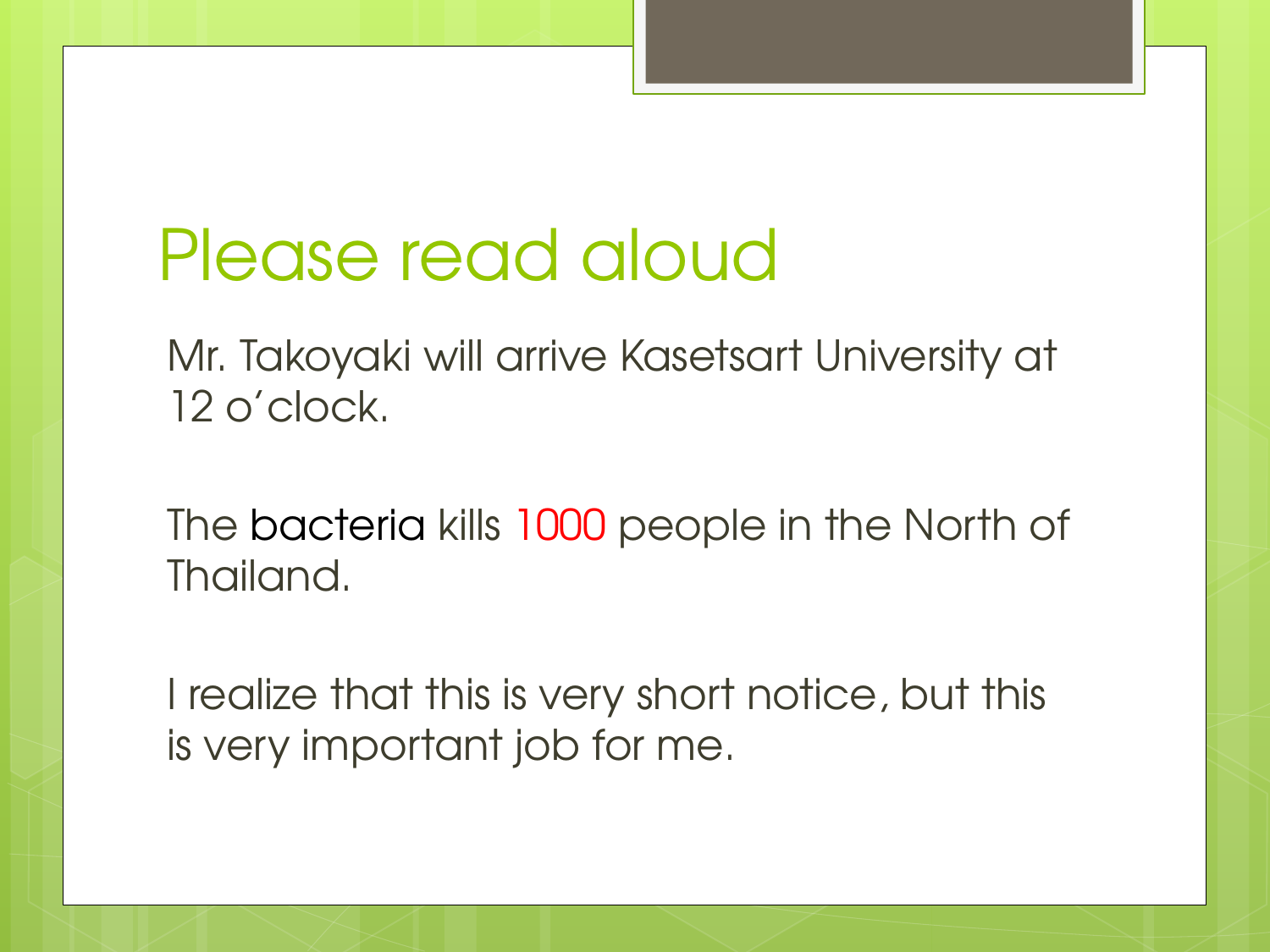

# Please read aloud
Mr. Takoyaki will arrive Kasetsart University at 12 o’clock.

The bacteria kills 1000 people in the North of Thailand.

I realize that this is very short notice, but this is very important job for me.